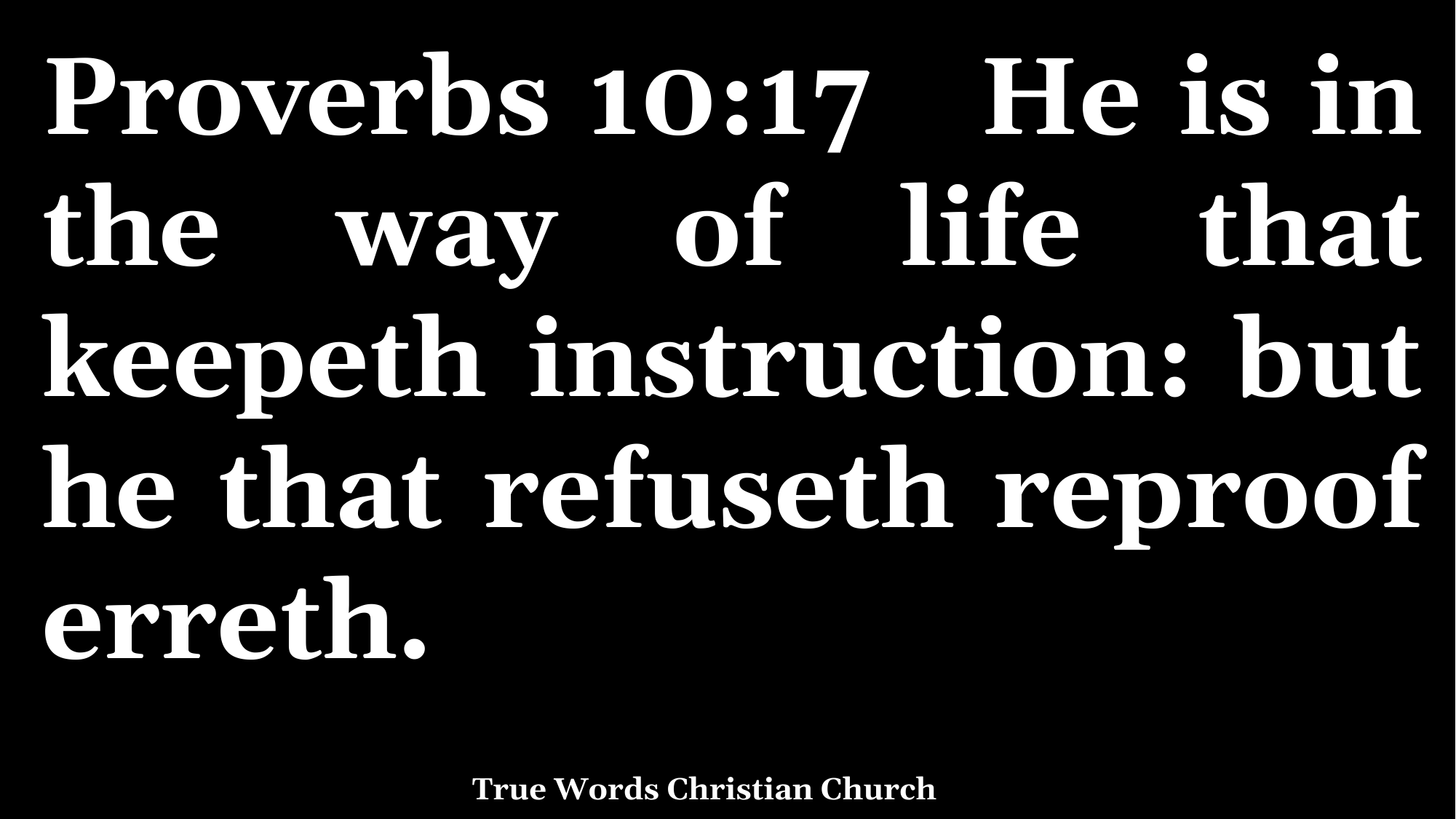

Proverbs 10:17   He is in the way of life that keepeth instruction: but he that refuseth reproof erreth.
True Words Christian Church